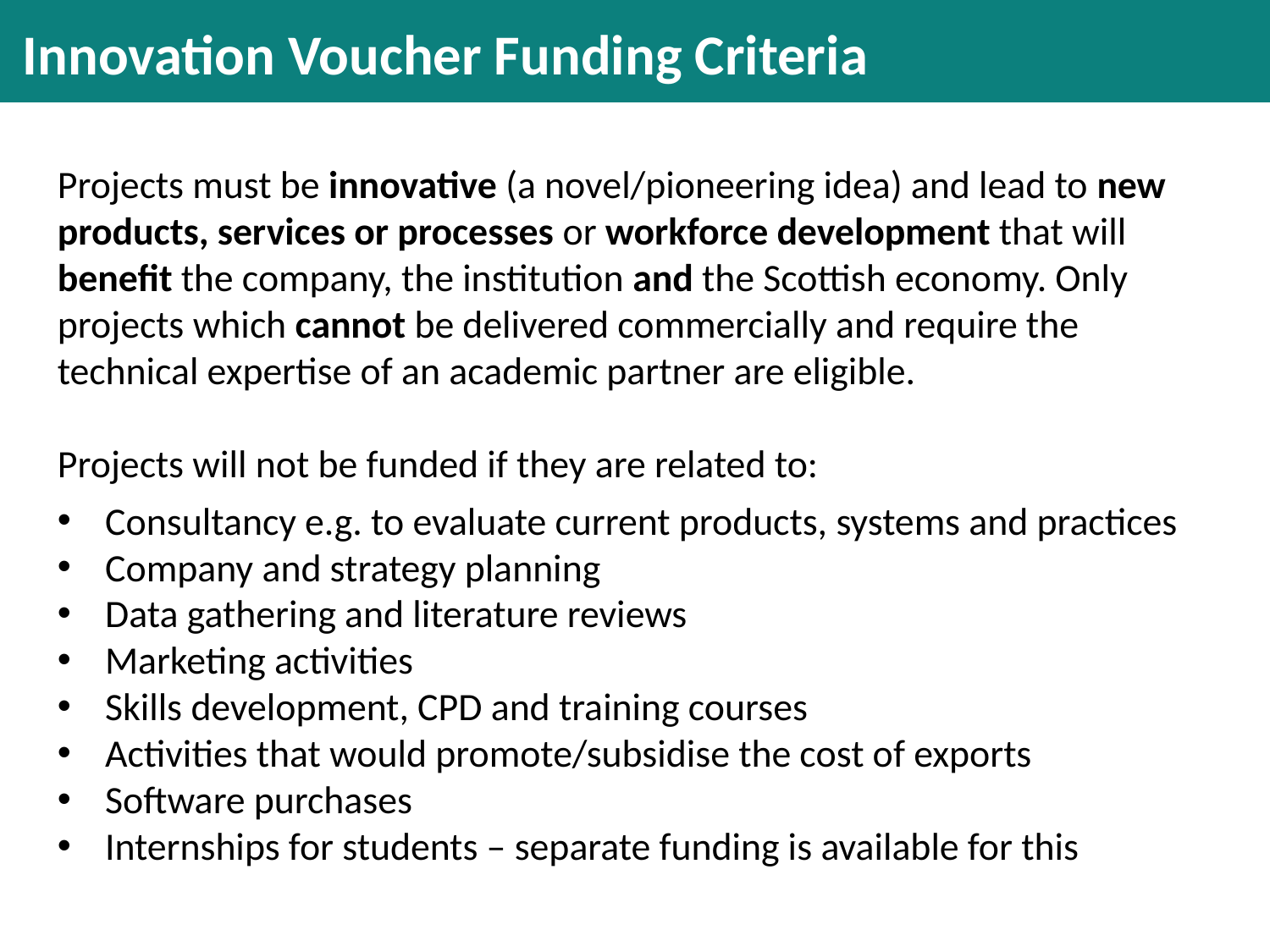

Innovation Voucher Funding Criteria

Projects must be innovative (a novel/pioneering idea) and lead to new products, services or processes or workforce development that will benefit the company, the institution and the Scottish economy. Only projects which cannot be delivered commercially and require the technical expertise of an academic partner are eligible.

Projects will not be funded if they are related to:
Consultancy e.g. to evaluate current products, systems and practices
Company and strategy planning
Data gathering and literature reviews
Marketing activities
Skills development, CPD and training courses
Activities that would promote/subsidise the cost of exports
Software purchases
Internships for students – separate funding is available for this